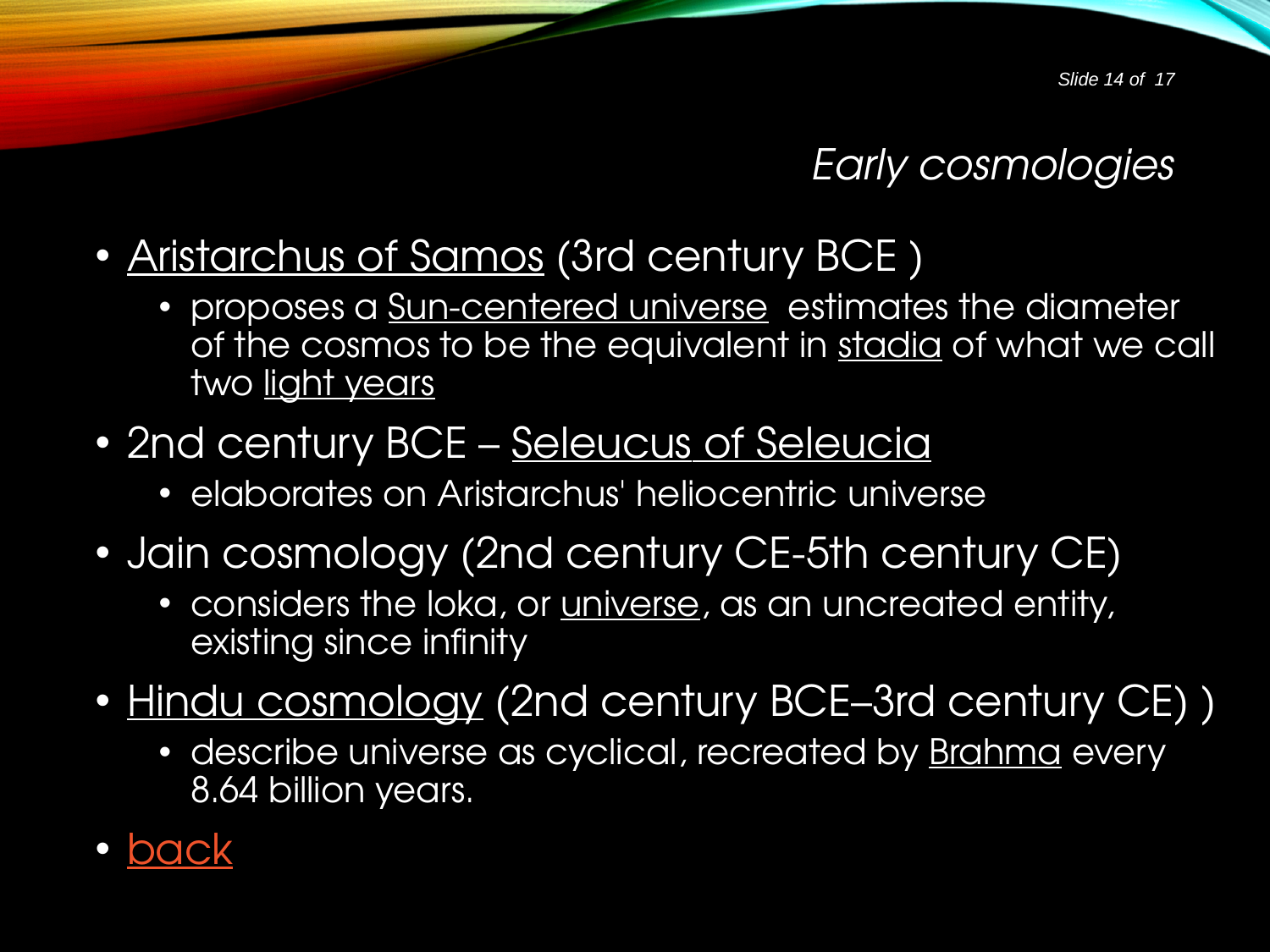

Slide 14 of  17
# Early cosmologies
Aristarchus of Samos (3rd century BCE )
proposes a Sun-centered universe  estimates the diameter of the cosmos to be the equivalent in stadia of what we call two light years
2nd century BCE – Seleucus of Seleucia
elaborates on Aristarchus' heliocentric universe
Jain cosmology (2nd century CE-5th century CE)
considers the loka, or universe, as an uncreated entity, existing since infinity
Hindu cosmology (2nd century BCE–3rd century CE) )
describe universe as cyclical, recreated by Brahma every 8.64 billion years.
back